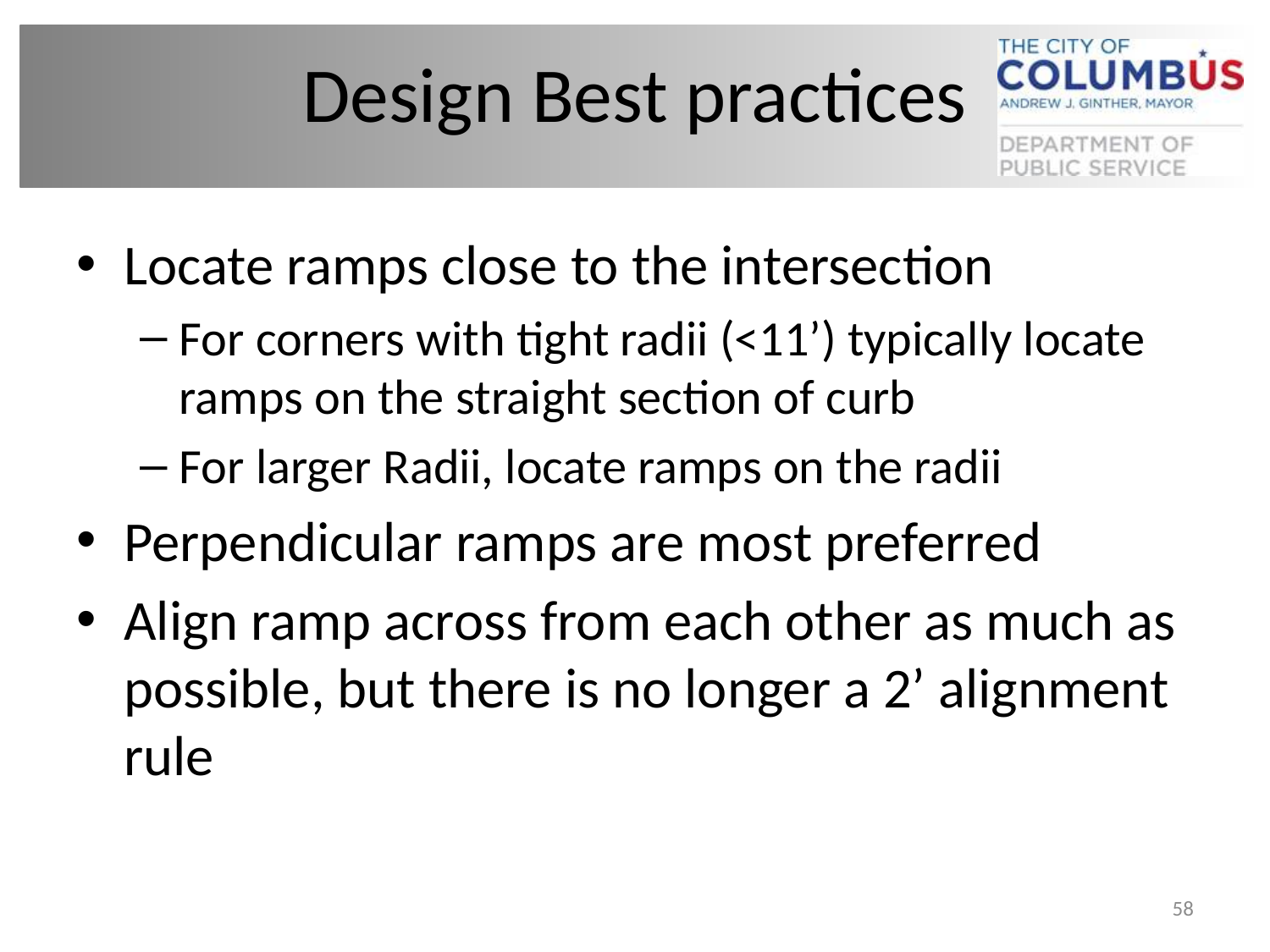

# Design Best practices
Locate ramps close to the intersection
For corners with tight radii (<11’) typically locate ramps on the straight section of curb
For larger Radii, locate ramps on the radii
Perpendicular ramps are most preferred
Align ramp across from each other as much as possible, but there is no longer a 2’ alignment rule

58